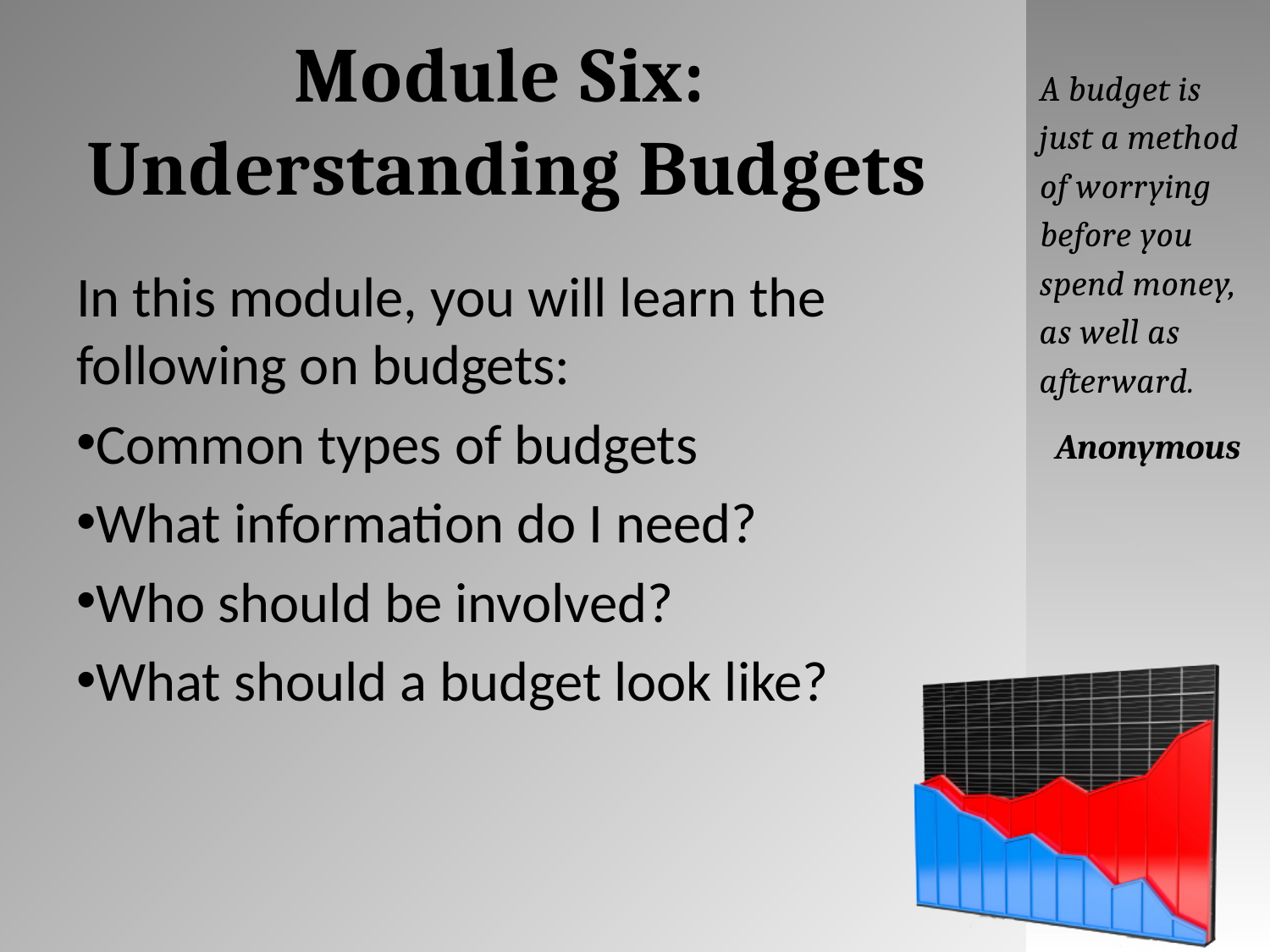

# Module Six: Understanding Budgets
A budget is just a method of worrying before you spend money, as well as afterward.
Anonymous

In this module, you will learn the following on budgets:
Common types of budgets
What information do I need?
Who should be involved?
What should a budget look like?